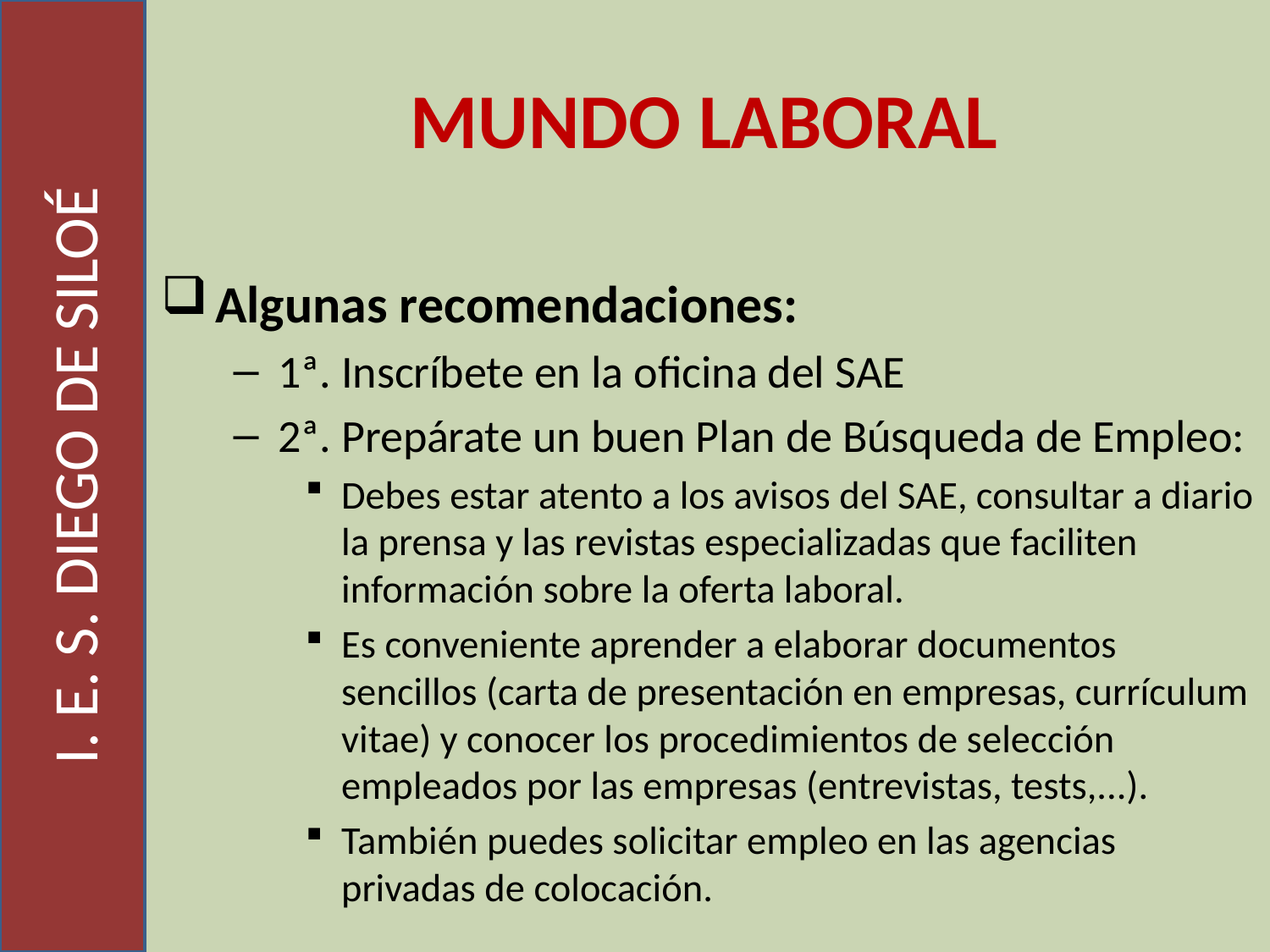

I. E. S. DIEGO DE SILOÉ
MUNDO LABORAL

Algunas recomendaciones:
1ª. Inscríbete en la oficina del SAE
2ª. Prepárate un buen Plan de Búsqueda de Empleo:
Debes estar atento a los avisos del SAE, consultar a diario la prensa y las revistas especializadas que faciliten información sobre la oferta laboral.
Es conveniente aprender a elaborar documentos sencillos (carta de presentación en empresas, currículum vitae) y conocer los procedimientos de selección empleados por las empresas (entrevistas, tests,...).
También puedes solicitar empleo en las agencias privadas de colocación.